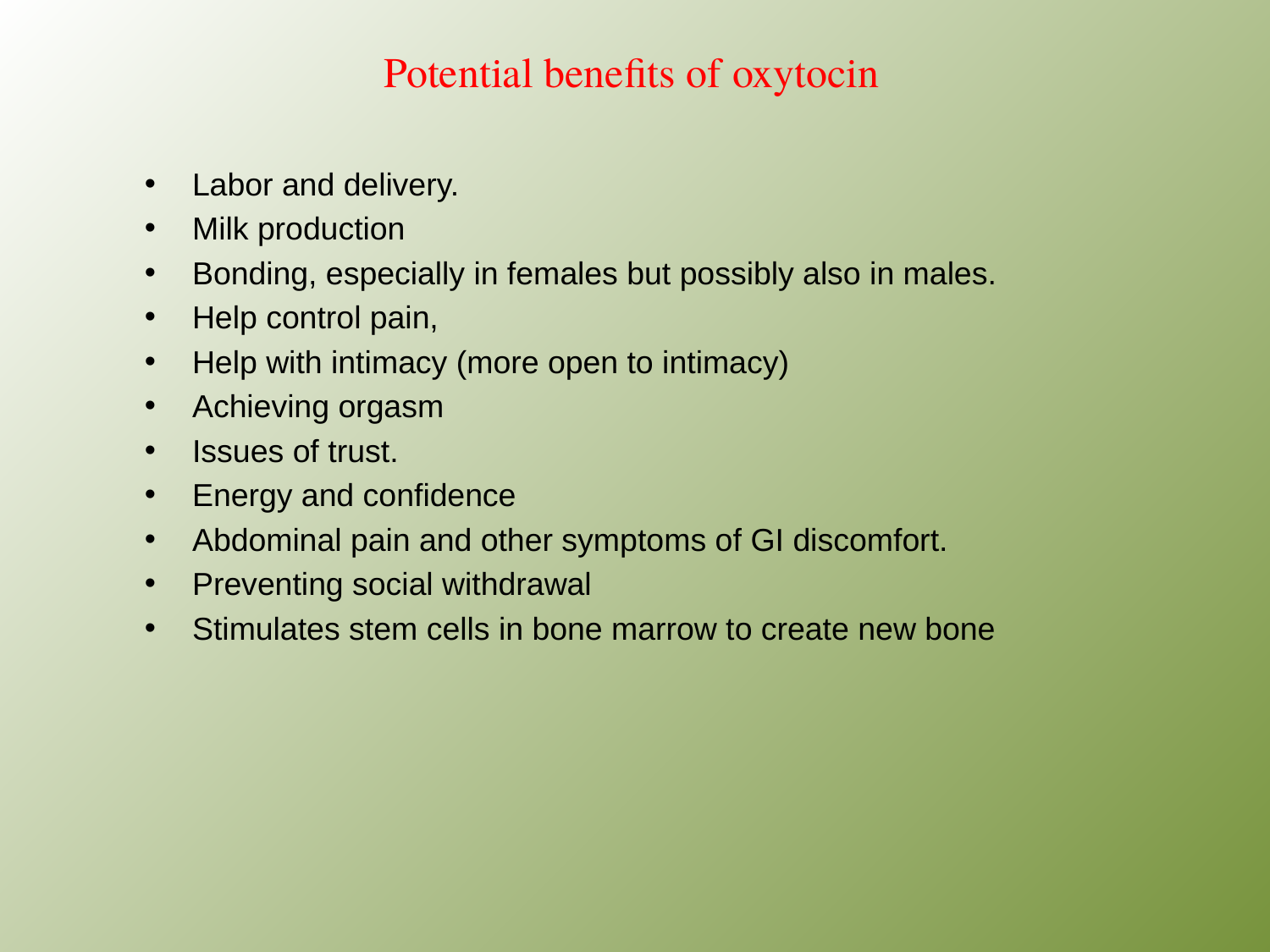

# Potential benefits of oxytocin
Labor and delivery.
Milk production
Bonding, especially in females but possibly also in males.
Help control pain,
Help with intimacy (more open to intimacy)
Achieving orgasm
Issues of trust.
Energy and confidence
Abdominal pain and other symptoms of GI discomfort.
Preventing social withdrawal
Stimulates stem cells in bone marrow to create new bone